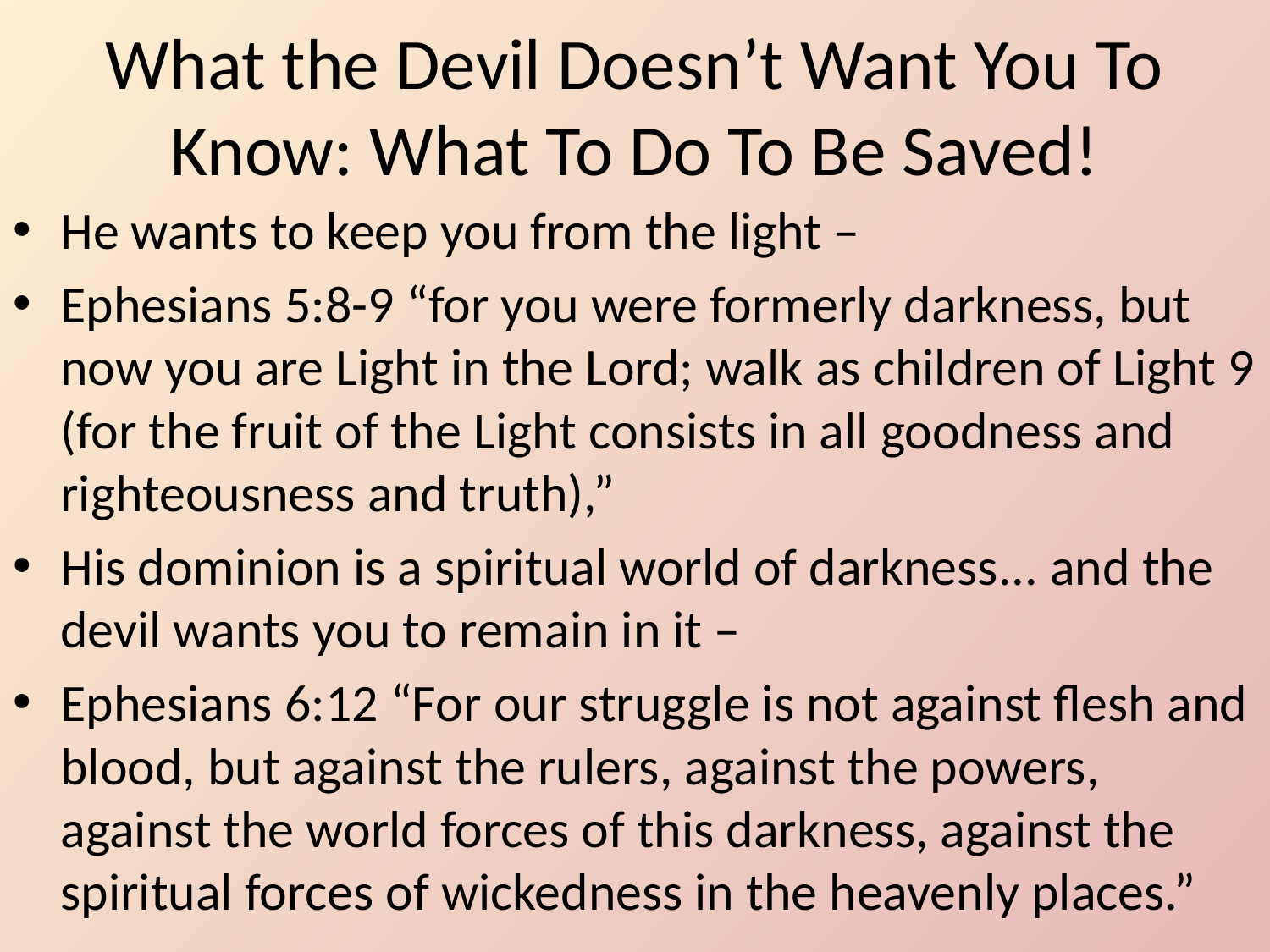

# What the Devil Doesn’t Want You To Know: What To Do To Be Saved!
He wants to keep you from the light –
Ephesians 5:8-9 “for you were formerly darkness, but now you are Light in the Lord; walk as children of Light 9 (for the fruit of the Light consists in all goodness and righteousness and truth),”
His dominion is a spiritual world of darkness... and the devil wants you to remain in it –
Ephesians 6:12 “For our struggle is not against flesh and blood, but against the rulers, against the powers, against the world forces of this darkness, against the spiritual forces of wickedness in the heavenly places.”